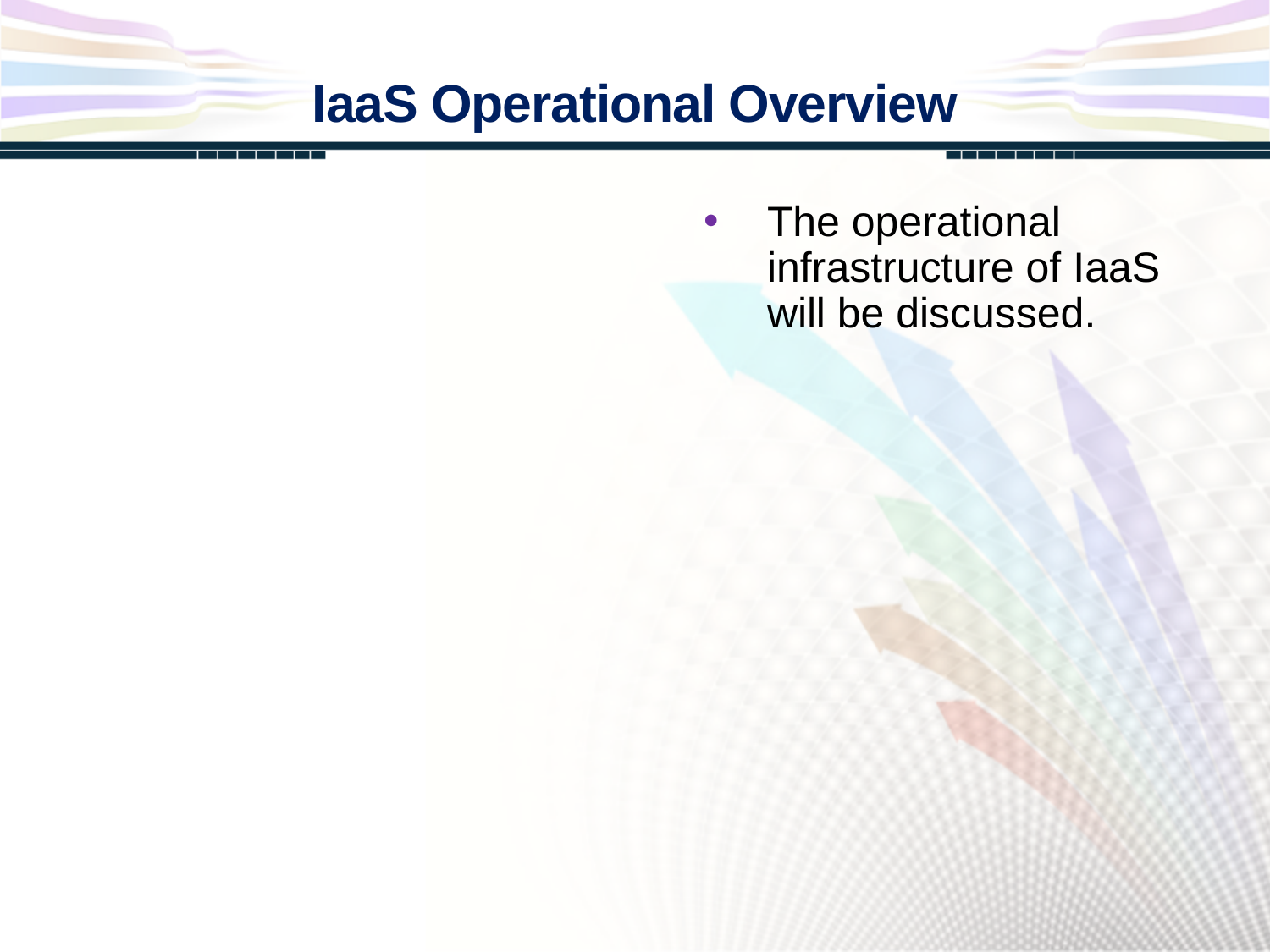

IaaS Operational Overview
The operational infrastructure of IaaS will be discussed.